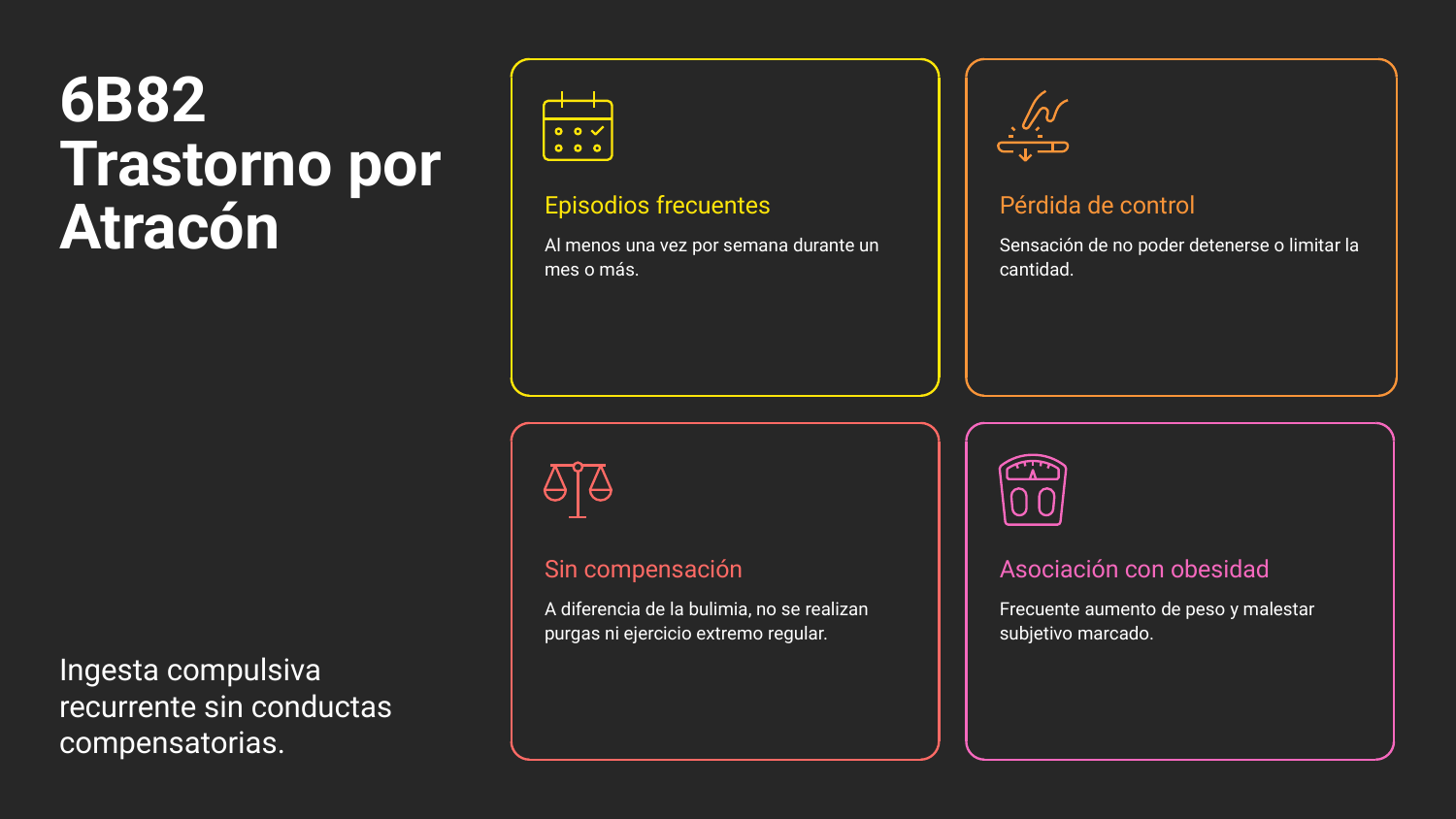

6B82
Trastorno por
Atracón

Episodios frecuentes
Pérdida de control
Al menos una vez por semana durante un
mes o más.
Sensación de no poder detenerse o limitar la
cantidad.

Sin compensación
Asociación con obesidad
A diferencia de la bulimia, no se realizan
purgas ni ejercicio extremo regular.
Frecuente aumento de peso y malestar
subjetivo marcado.
Ingesta compulsiva
recurrente sin conductas
compensatorias.